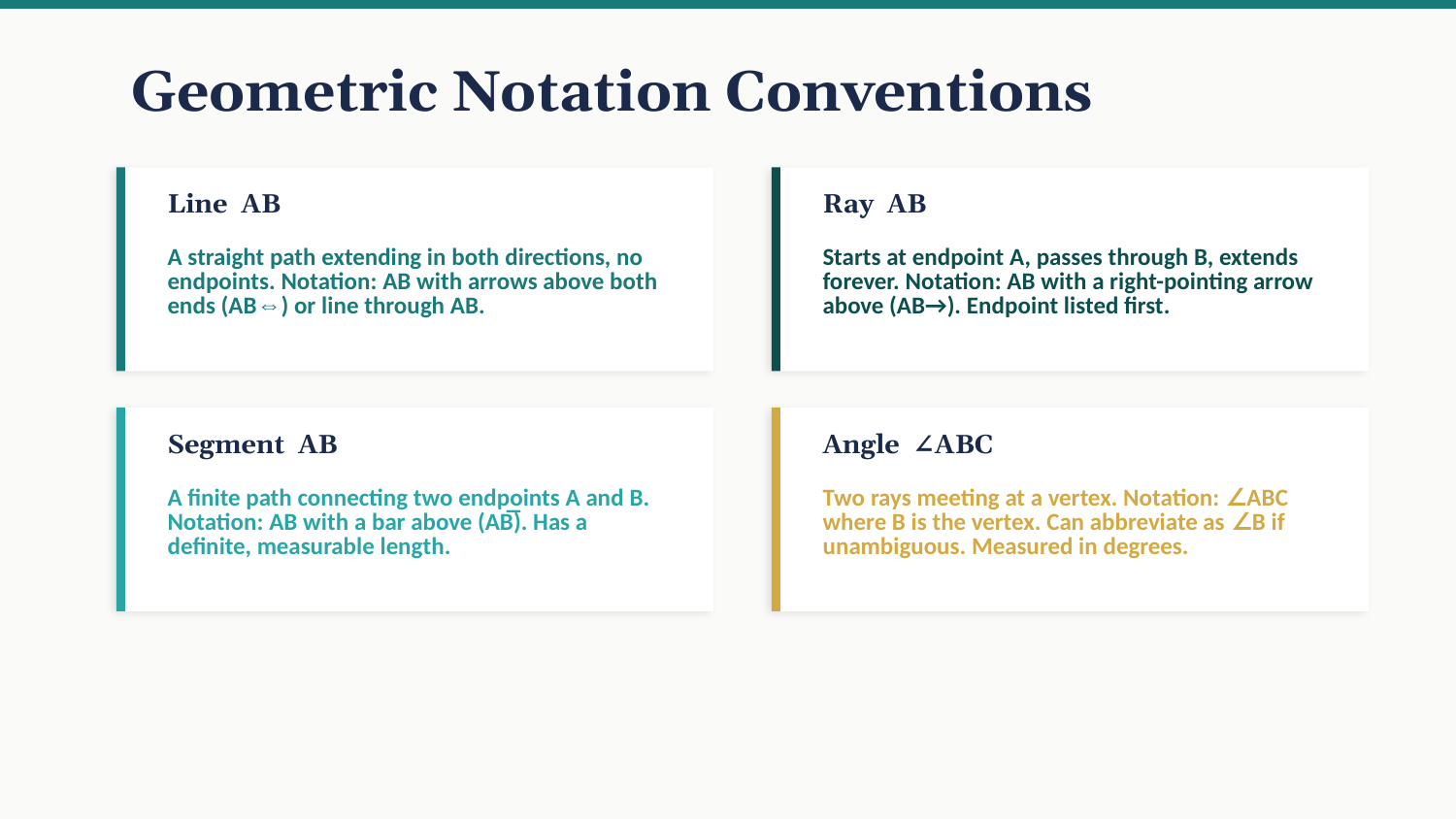

Geometric Notation Conventions

Line  AB
Ray  AB
A straight path extending in both directions, no endpoints. Notation: AB with arrows above both ends (AB⇔) or line through AB.
Starts at endpoint A, passes through B, extends forever. Notation: AB with a right-pointing arrow above (AB→). Endpoint listed first.

Segment  AB
Angle  ∠ABC
A finite path connecting two endpoints A and B. Notation: AB with a bar above (AB̅). Has a definite, measurable length.
Two rays meeting at a vertex. Notation: ∠ABC where B is the vertex. Can abbreviate as ∠B if unambiguous. Measured in degrees.